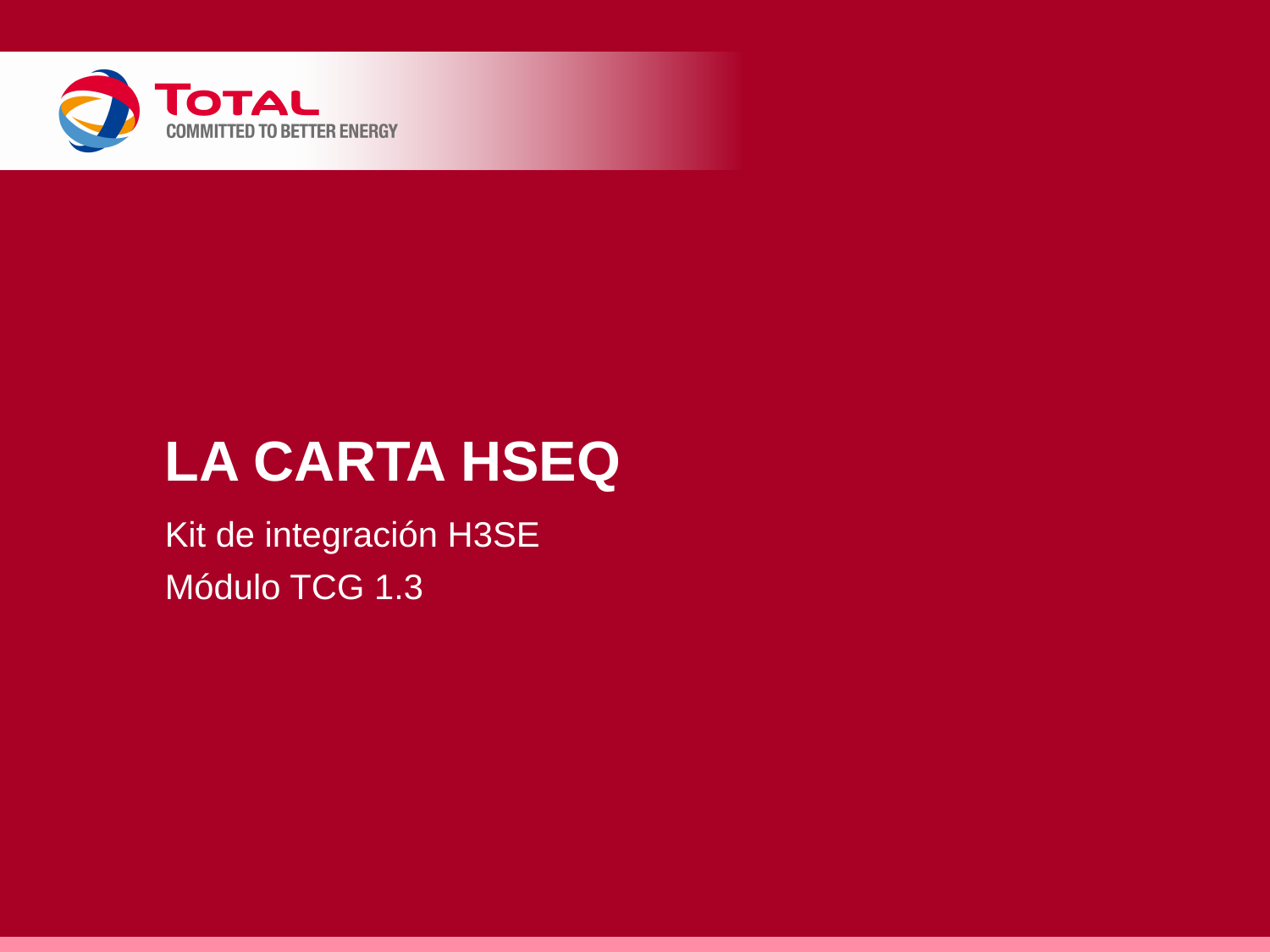

# LA carta HSEQ

Kit de integración H3SE
Módulo TCG 1.3